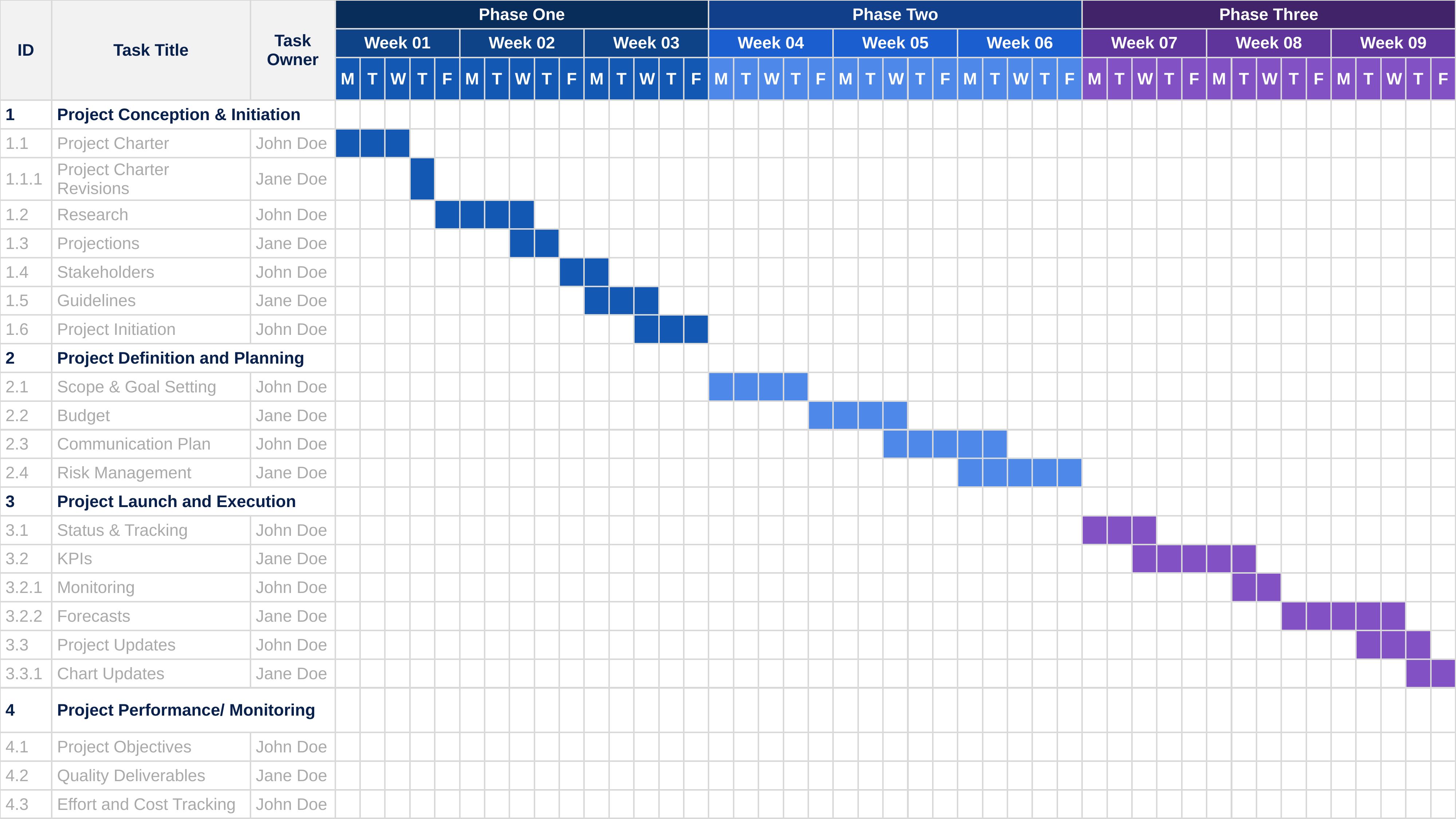

| ID | Task Title | Task Owner | Phase One |  |  |  |  |  |  |  |  |  |  |  |  |  |  | Phase Two |  |  |  |  |  |  |  |  |  |  |  |  |  |  | Phase Three |  |  |  |  |  |  |  |  |  |  |  |  |  |  |
| --- | --- | --- | --- | --- | --- | --- | --- | --- | --- | --- | --- | --- | --- | --- | --- | --- | --- | --- | --- | --- | --- | --- | --- | --- | --- | --- | --- | --- | --- | --- | --- | --- | --- | --- | --- | --- | --- | --- | --- | --- | --- | --- | --- | --- | --- | --- | --- |
|  |  |  | Week 01 |  |  |  |  | Week 02 |  |  |  |  | Week 03 |  |  |  |  | Week 04 |  |  |  |  | Week 05 |  |  |  |  | Week 06 |  |  |  |  | Week 07 |  |  |  |  | Week 08 |  |  |  |  | Week 09 |  |  |  |  |
|  |  |  | M | T | W | T | F | M | T | W | T | F | M | T | W | T | F | M | T | W | T | F | M | T | W | T | F | M | T | W | T | F | M | T | W | T | F | M | T | W | T | F | M | T | W | T | F |
| 1 | Project Conception & Initiation |  |  |  |  |  |  |  |  |  |  |  |  |  |  |  |  |  |  |  |  |  |  |  |  |  |  |  |  |  |  |  |  |  |  |  |  |  |  |  |  |  |  |  |  |  |  |
| 1.1 | Project Charter | John Doe |  |  |  |  |  |  |  |  |  |  |  |  |  |  |  |  |  |  |  |  |  |  |  |  |  |  |  |  |  |  |  |  |  |  |  |  |  |  |  |  |  |  |  |  |  |
| 1.1.1 | Project Charter Revisions | Jane Doe |  |  |  |  |  |  |  |  |  |  |  |  |  |  |  |  |  |  |  |  |  |  |  |  |  |  |  |  |  |  |  |  |  |  |  |  |  |  |  |  |  |  |  |  |  |
| 1.2 | Research | John Doe |  |  |  |  |  |  |  |  |  |  |  |  |  |  |  |  |  |  |  |  |  |  |  |  |  |  |  |  |  |  |  |  |  |  |  |  |  |  |  |  |  |  |  |  |  |
| 1.3 | Projections | Jane Doe |  |  |  |  |  |  |  |  |  |  |  |  |  |  |  |  |  |  |  |  |  |  |  |  |  |  |  |  |  |  |  |  |  |  |  |  |  |  |  |  |  |  |  |  |  |
| 1.4 | Stakeholders | John Doe |  |  |  |  |  |  |  |  |  |  |  |  |  |  |  |  |  |  |  |  |  |  |  |  |  |  |  |  |  |  |  |  |  |  |  |  |  |  |  |  |  |  |  |  |  |
| 1.5 | Guidelines | Jane Doe |  |  |  |  |  |  |  |  |  |  |  |  |  |  |  |  |  |  |  |  |  |  |  |  |  |  |  |  |  |  |  |  |  |  |  |  |  |  |  |  |  |  |  |  |  |
| 1.6 | Project Initiation | John Doe |  |  |  |  |  |  |  |  |  |  |  |  |  |  |  |  |  |  |  |  |  |  |  |  |  |  |  |  |  |  |  |  |  |  |  |  |  |  |  |  |  |  |  |  |  |
| 2 | Project Definition and Planning |  |  |  |  |  |  |  |  |  |  |  |  |  |  |  |  |  |  |  |  |  |  |  |  |  |  |  |  |  |  |  |  |  |  |  |  |  |  |  |  |  |  |  |  |  |  |
| 2.1 | Scope & Goal Setting | John Doe |  |  |  |  |  |  |  |  |  |  |  |  |  |  |  |  |  |  |  |  |  |  |  |  |  |  |  |  |  |  |  |  |  |  |  |  |  |  |  |  |  |  |  |  |  |
| 2.2 | Budget | Jane Doe |  |  |  |  |  |  |  |  |  |  |  |  |  |  |  |  |  |  |  |  |  |  |  |  |  |  |  |  |  |  |  |  |  |  |  |  |  |  |  |  |  |  |  |  |  |
| 2.3 | Communication Plan | John Doe |  |  |  |  |  |  |  |  |  |  |  |  |  |  |  |  |  |  |  |  |  |  |  |  |  |  |  |  |  |  |  |  |  |  |  |  |  |  |  |  |  |  |  |  |  |
| 2.4 | Risk Management | Jane Doe |  |  |  |  |  |  |  |  |  |  |  |  |  |  |  |  |  |  |  |  |  |  |  |  |  |  |  |  |  |  |  |  |  |  |  |  |  |  |  |  |  |  |  |  |  |
| 3 | Project Launch and Execution |  |  |  |  |  |  |  |  |  |  |  |  |  |  |  |  |  |  |  |  |  |  |  |  |  |  |  |  |  |  |  |  |  |  |  |  |  |  |  |  |  |  |  |  |  |  |
| 3.1 | Status & Tracking | John Doe |  |  |  |  |  |  |  |  |  |  |  |  |  |  |  |  |  |  |  |  |  |  |  |  |  |  |  |  |  |  |  |  |  |  |  |  |  |  |  |  |  |  |  |  |  |
| 3.2 | KPIs | Jane Doe |  |  |  |  |  |  |  |  |  |  |  |  |  |  |  |  |  |  |  |  |  |  |  |  |  |  |  |  |  |  |  |  |  |  |  |  |  |  |  |  |  |  |  |  |  |
| 3.2.1 | Monitoring | John Doe |  |  |  |  |  |  |  |  |  |  |  |  |  |  |  |  |  |  |  |  |  |  |  |  |  |  |  |  |  |  |  |  |  |  |  |  |  |  |  |  |  |  |  |  |  |
| 3.2.2 | Forecasts | Jane Doe |  |  |  |  |  |  |  |  |  |  |  |  |  |  |  |  |  |  |  |  |  |  |  |  |  |  |  |  |  |  |  |  |  |  |  |  |  |  |  |  |  |  |  |  |  |
| 3.3 | Project Updates | John Doe |  |  |  |  |  |  |  |  |  |  |  |  |  |  |  |  |  |  |  |  |  |  |  |  |  |  |  |  |  |  |  |  |  |  |  |  |  |  |  |  |  |  |  |  |  |
| 3.3.1 | Chart Updates | Jane Doe |  |  |  |  |  |  |  |  |  |  |  |  |  |  |  |  |  |  |  |  |  |  |  |  |  |  |  |  |  |  |  |  |  |  |  |  |  |  |  |  |  |  |  |  |  |
| 4 | Project Performance/ Monitoring |  |  |  |  |  |  |  |  |  |  |  |  |  |  |  |  |  |  |  |  |  |  |  |  |  |  |  |  |  |  |  |  |  |  |  |  |  |  |  |  |  |  |  |  |  |  |
| 4.1 | Project Objectives | John Doe |  |  |  |  |  |  |  |  |  |  |  |  |  |  |  |  |  |  |  |  |  |  |  |  |  |  |  |  |  |  |  |  |  |  |  |  |  |  |  |  |  |  |  |  |  |
| 4.2 | Quality Deliverables | Jane Doe |  |  |  |  |  |  |  |  |  |  |  |  |  |  |  |  |  |  |  |  |  |  |  |  |  |  |  |  |  |  |  |  |  |  |  |  |  |  |  |  |  |  |  |  |  |
| 4.3 | Effort and Cost Tracking | John Doe |  |  |  |  |  |  |  |  |  |  |  |  |  |  |  |  |  |  |  |  |  |  |  |  |  |  |  |  |  |  |  |  |  |  |  |  |  |  |  |  |  |  |  |  |  |
| 4.4 | Project Performance | Jane Doe |  |  |  |  |  |  |  |  |  |  |  |  |  |  |  |  |  |  |  |  |  |  |  |  |  |  |  |  |  |  |  |  |  |  |  |  |  |  |  |  |  |  |  |  |  |